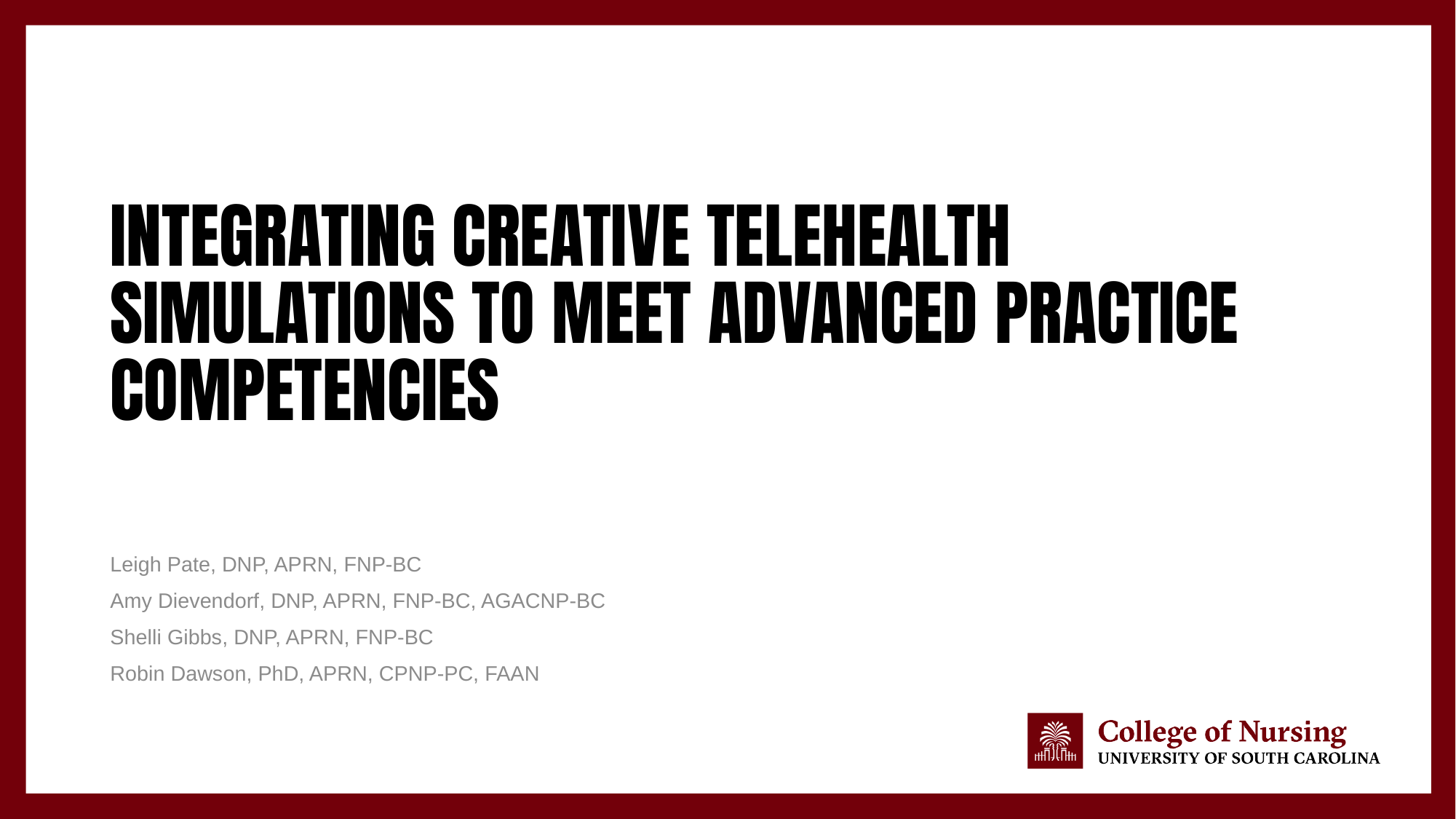

# Integrating Creative Telehealth Simulations to Meet Advanced Practice Competencies
Leigh Pate, DNP, APRN, FNP-BC
Amy Dievendorf, DNP, APRN, FNP-BC, AGACNP-BC
Shelli Gibbs, DNP, APRN, FNP-BC
Robin Dawson, PhD, APRN, CPNP-PC, FAAN